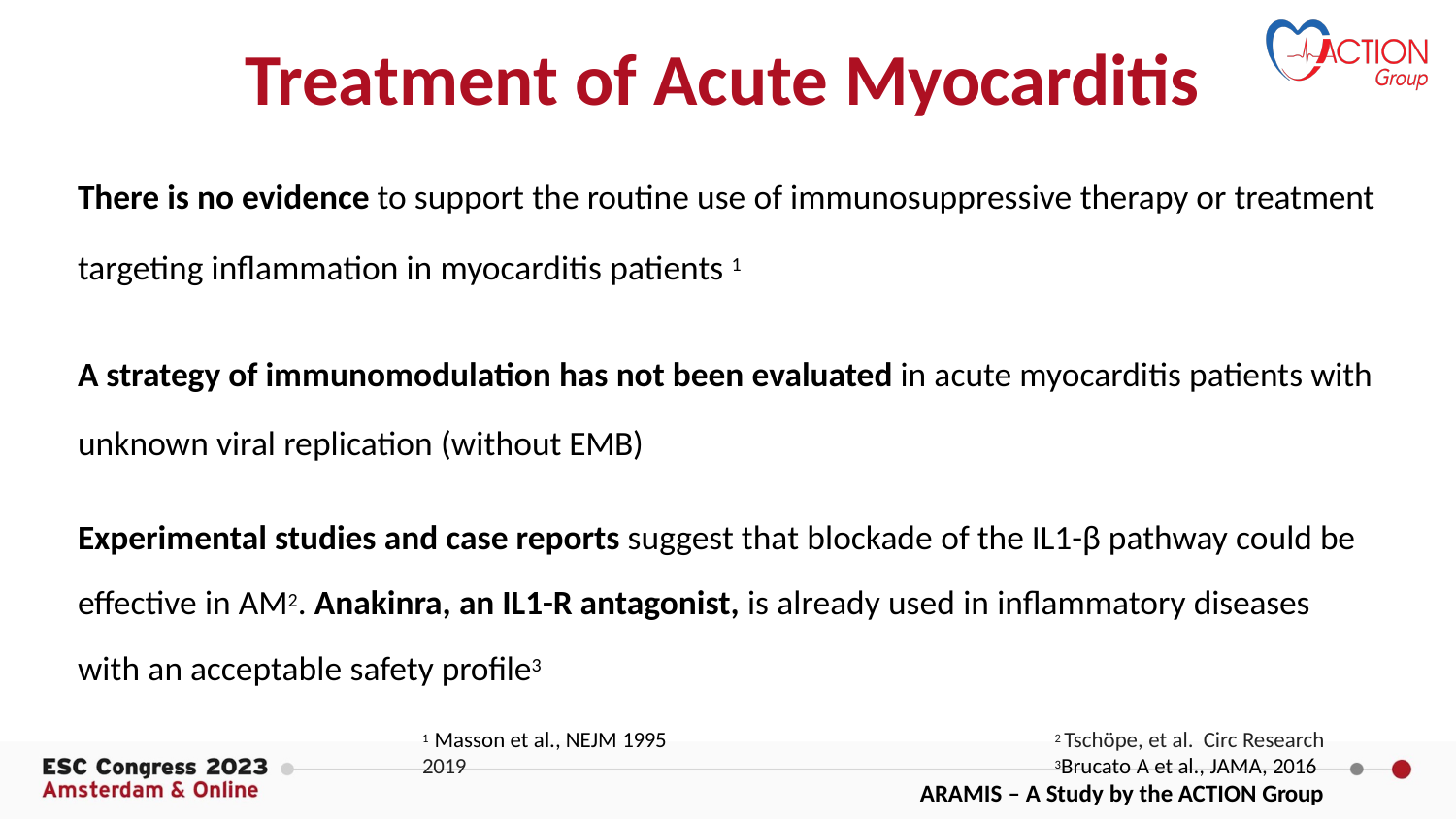

# Treatment of Acute Myocarditis
There is no evidence to support the routine use of immunosuppressive therapy or treatment
targeting inflammation in myocarditis patients 1

A strategy of immunomodulation has not been evaluated in acute myocarditis patients with unknown viral replication (without EMB)
Experimental studies and case reports suggest that blockade of the IL1-β pathway could be effective in AM2. Anakinra, an IL1-R antagonist, is already used in inflammatory diseases with an acceptable safety profile3

1 Masson et al., NEJM 1995	2 Tschöpe, et al. Circ Research 2019	3Brucato A et al., JAMA, 2016
ARAMIS – A Study by the ACTION Group